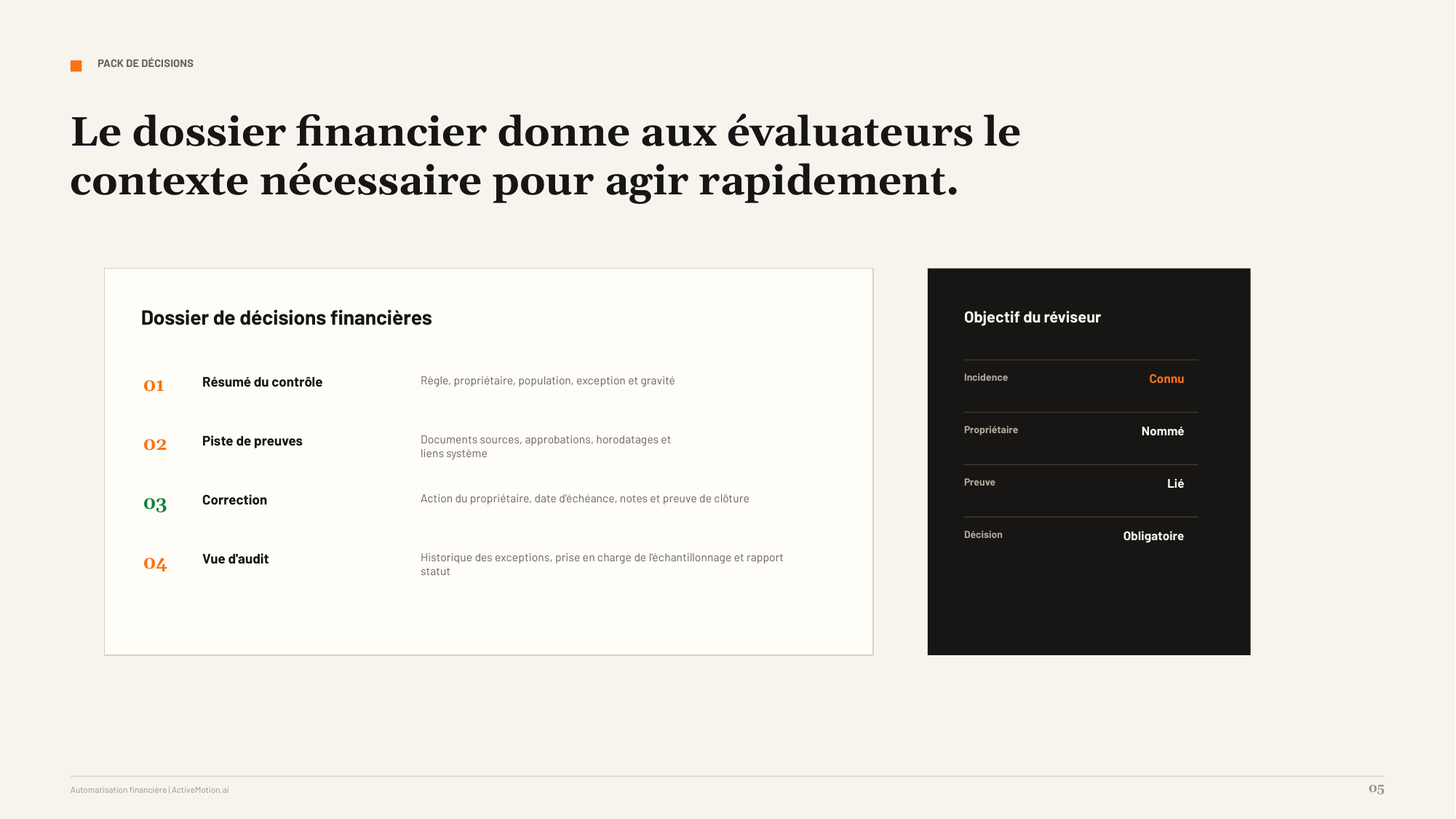

PACK DE DÉCISIONS

Le dossier financier donne aux évaluateurs le contexte nécessaire pour agir rapidement.

Dossier de décisions financières
Objectif du réviseur

Incidence
Connu
01
Résumé du contrôle
Règle, propriétaire, population, exception et gravité

Propriétaire
Nommé
02
Piste de preuves
Documents sources, approbations, horodatages et
liens système

Preuve
Lié
03
Correction
Action du propriétaire, date d'échéance, notes et preuve de clôture

Décision
Obligatoire
04
Vue d'audit
Historique des exceptions, prise en charge de l'échantillonnage et rapport
statut

05
Automatisation financière | ActiveMotion.ai